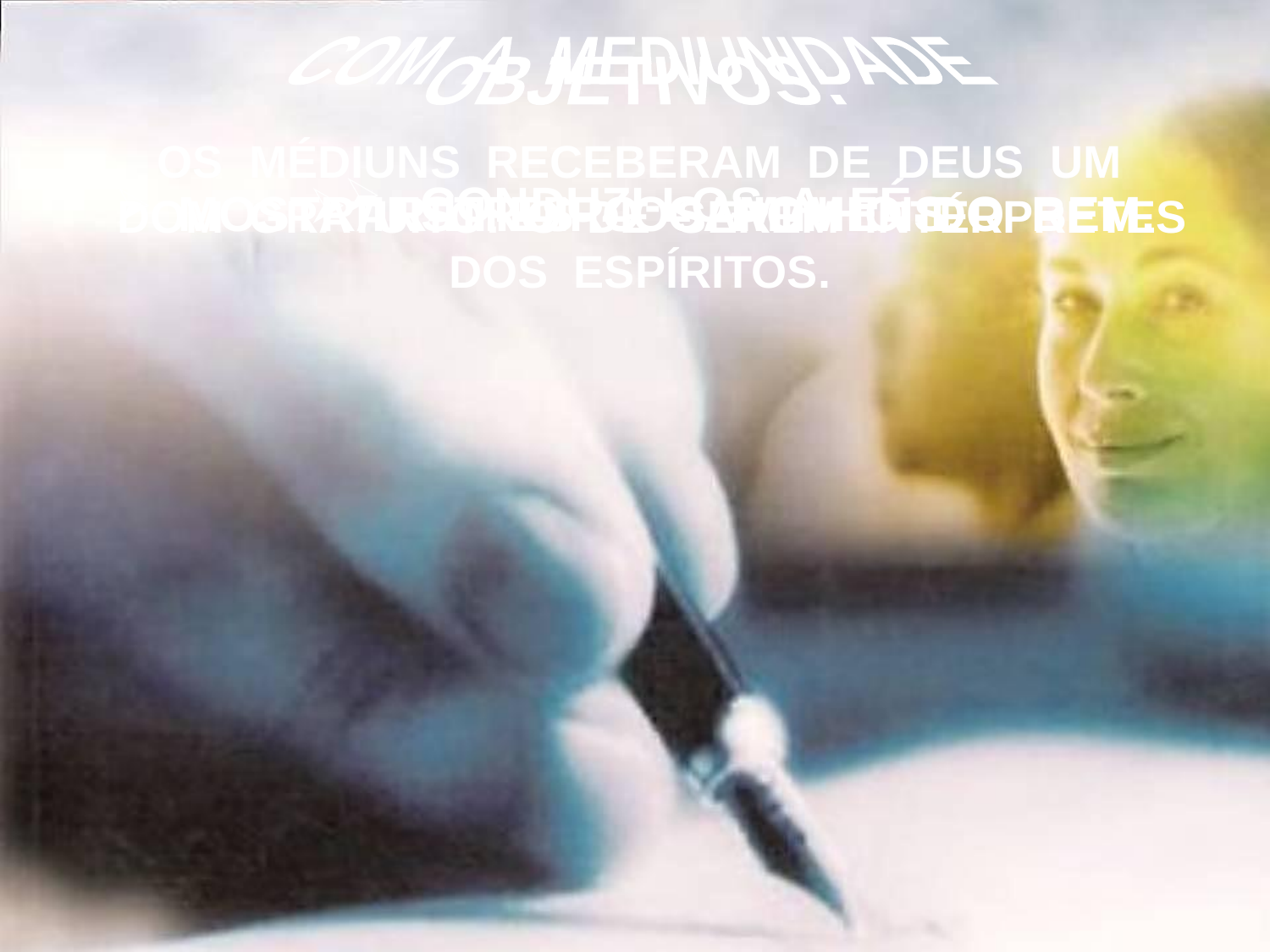

COM  A  MEDIUNIDADE
OBJETIVOS:
OS  MÉDIUNS  RECEBERAM  DE  DEUS  UM
  DOM  GRATUITO:  O  DE  SEREM  INTÉRPRETES
DOS  ESPÍRITOS.
 CONDUZI-LOS  A  FÉ.
INSTRUIR  OS  HOMENS.
MOSTRAR-LHES  O  CAMINHO  DO  BEM.